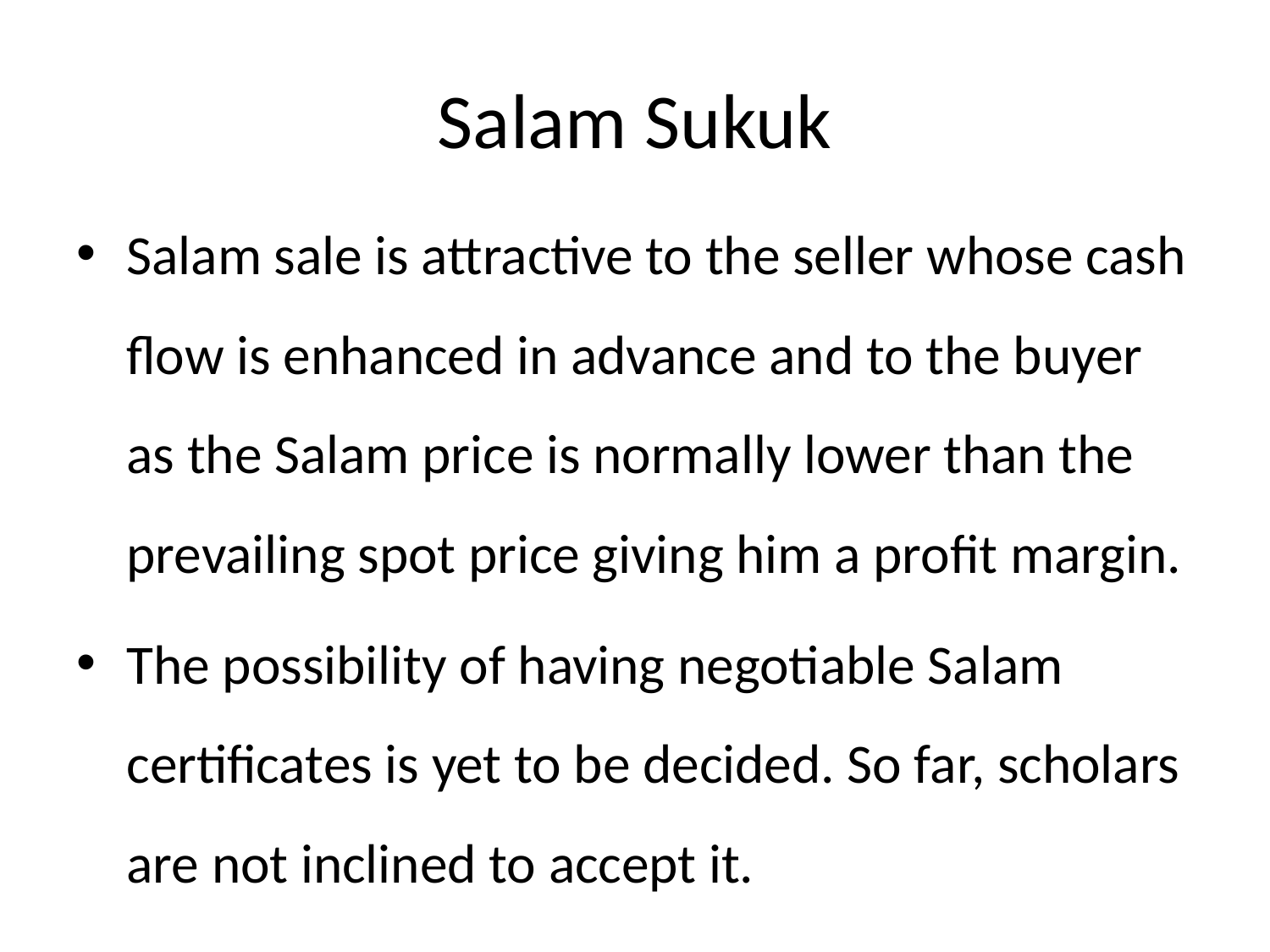

# Salam Sukuk
Salam sale is attractive to the seller whose cash flow is enhanced in advance and to the buyer as the Salam price is normally lower than the prevailing spot price giving him a profit margin.
The possibility of having negotiable Salam certificates is yet to be decided. So far, scholars are not inclined to accept it.